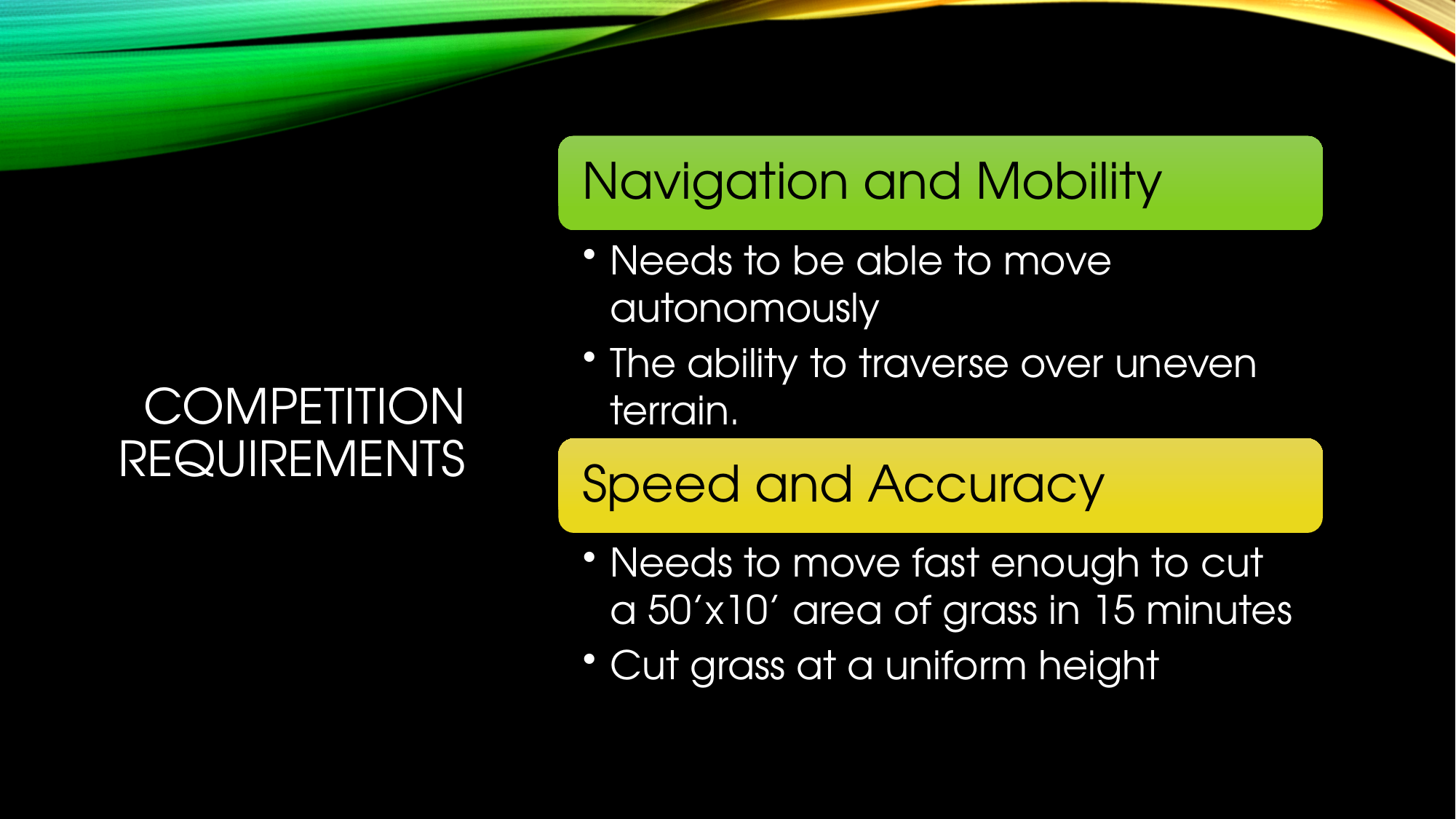

# Competition Requirements
Navigation and Mobility
Needs to be able to move autonomously
The ability to traverse over uneven terrain.
Speed and Accuracy
Needs to move fast enough to cut a 50’x10’ area of grass in 15 minutes
Cut grass at a uniform height